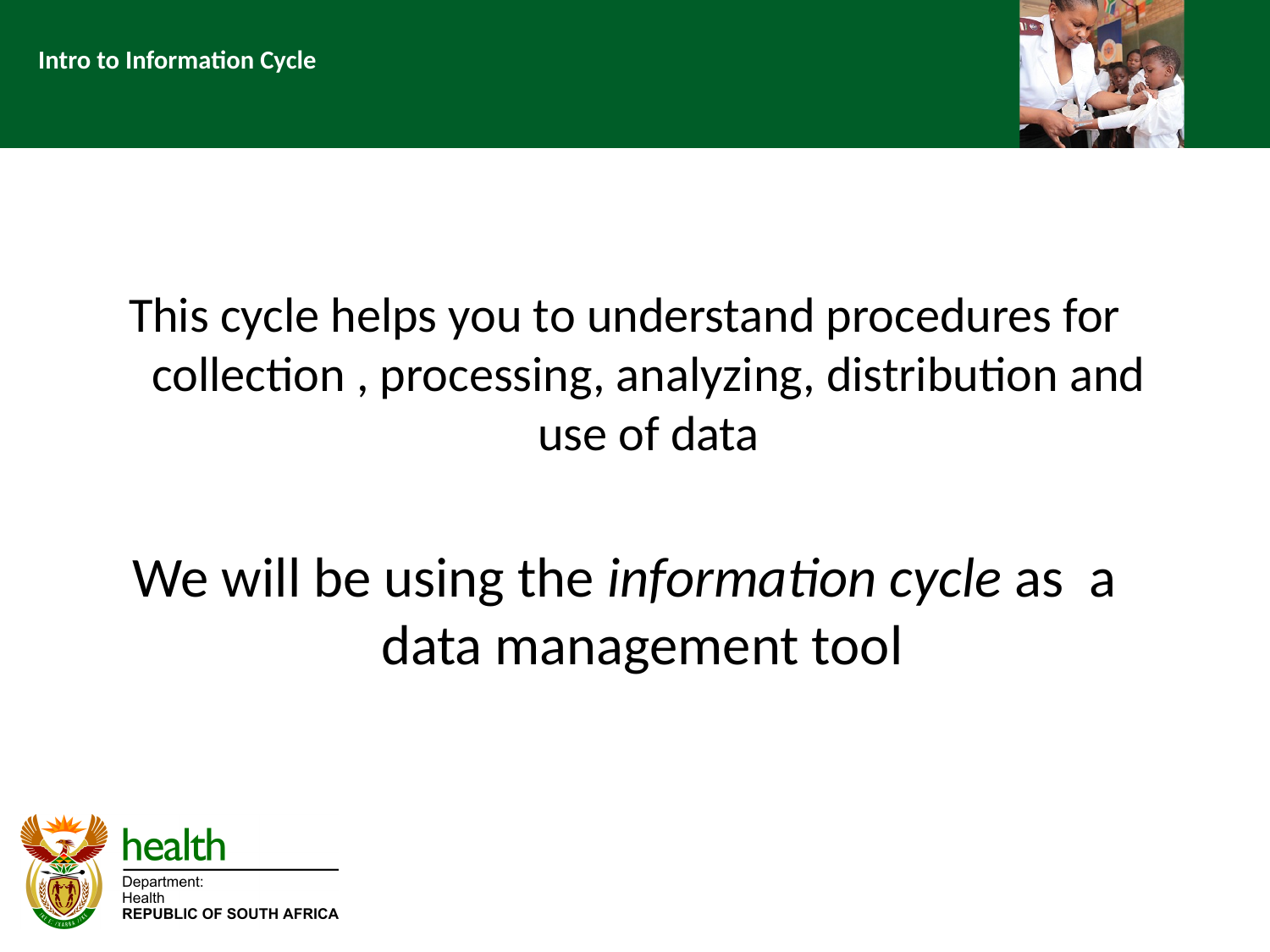

# Intro to Information Cycle
This cycle helps you to understand procedures for collection , processing, analyzing, distribution and use of data

We will be using the information cycle as  a data management tool